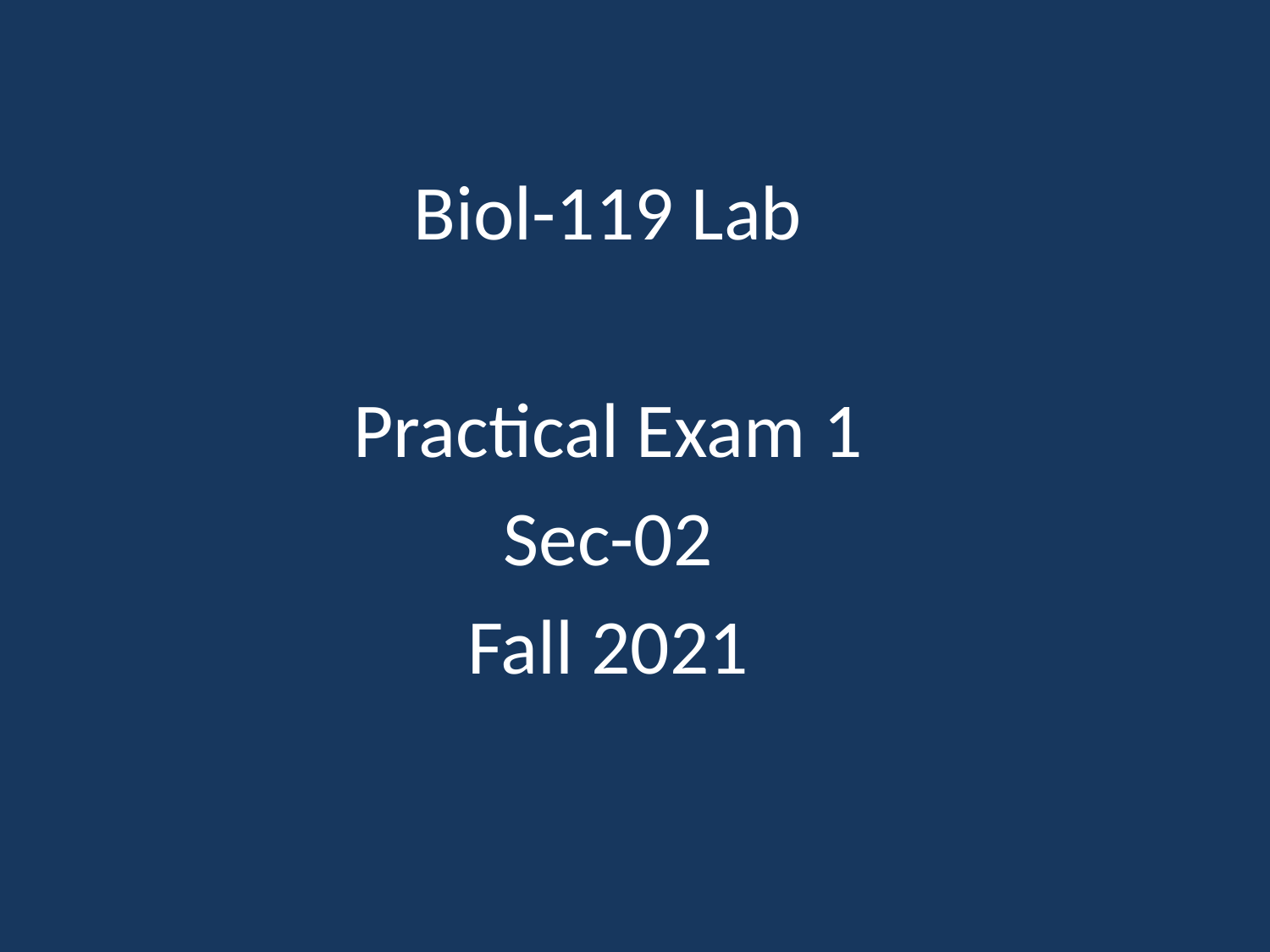

Biol-119 Lab

Practical Exam 1
Sec-02
Fall 2021